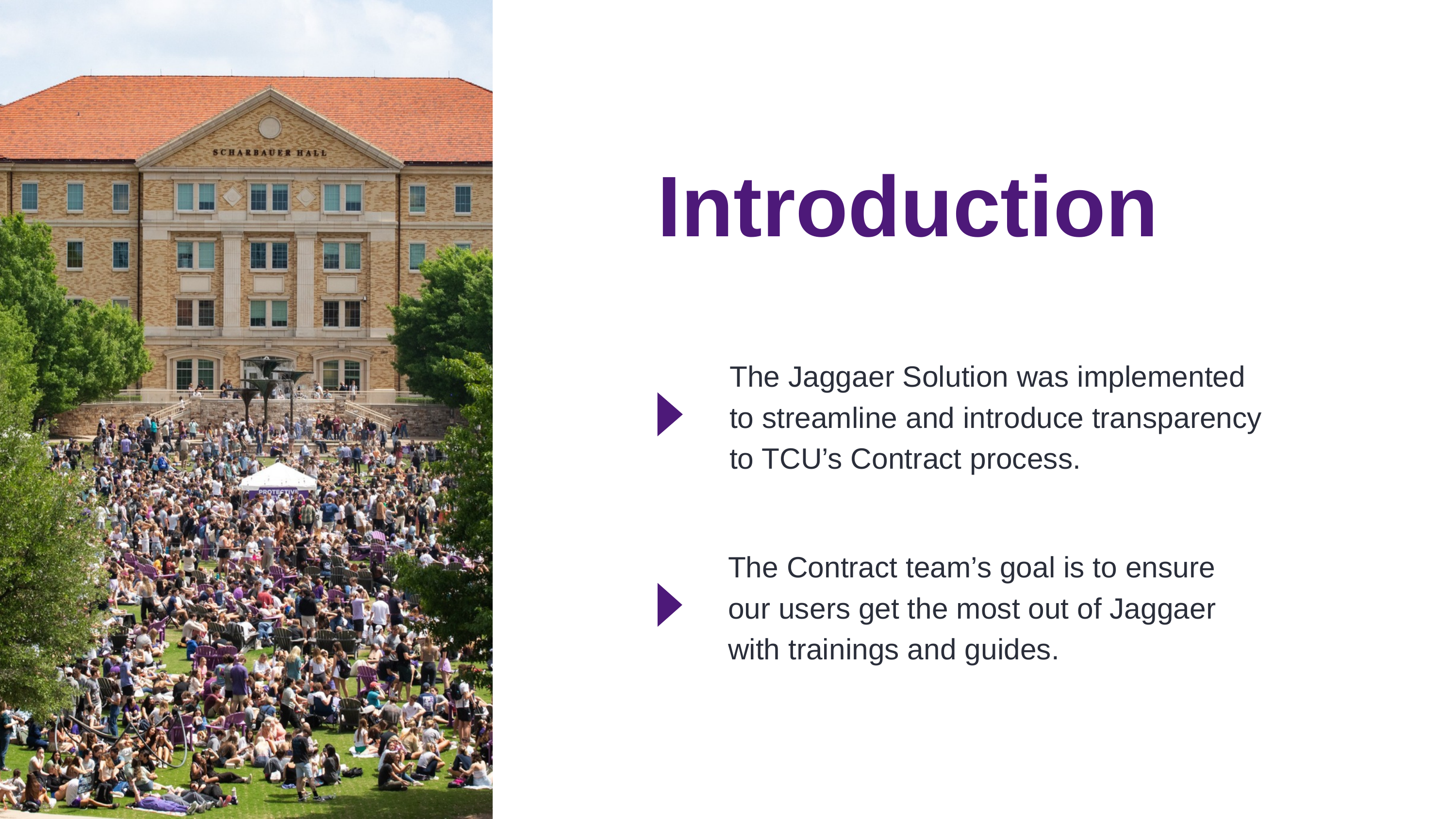

Introduction
The Jaggaer Solution was implemented to streamline and introduce transparency to TCU’s Contract process.

The Contract team’s goal is to ensure our users get the most out of Jaggaer with trainings and guides.